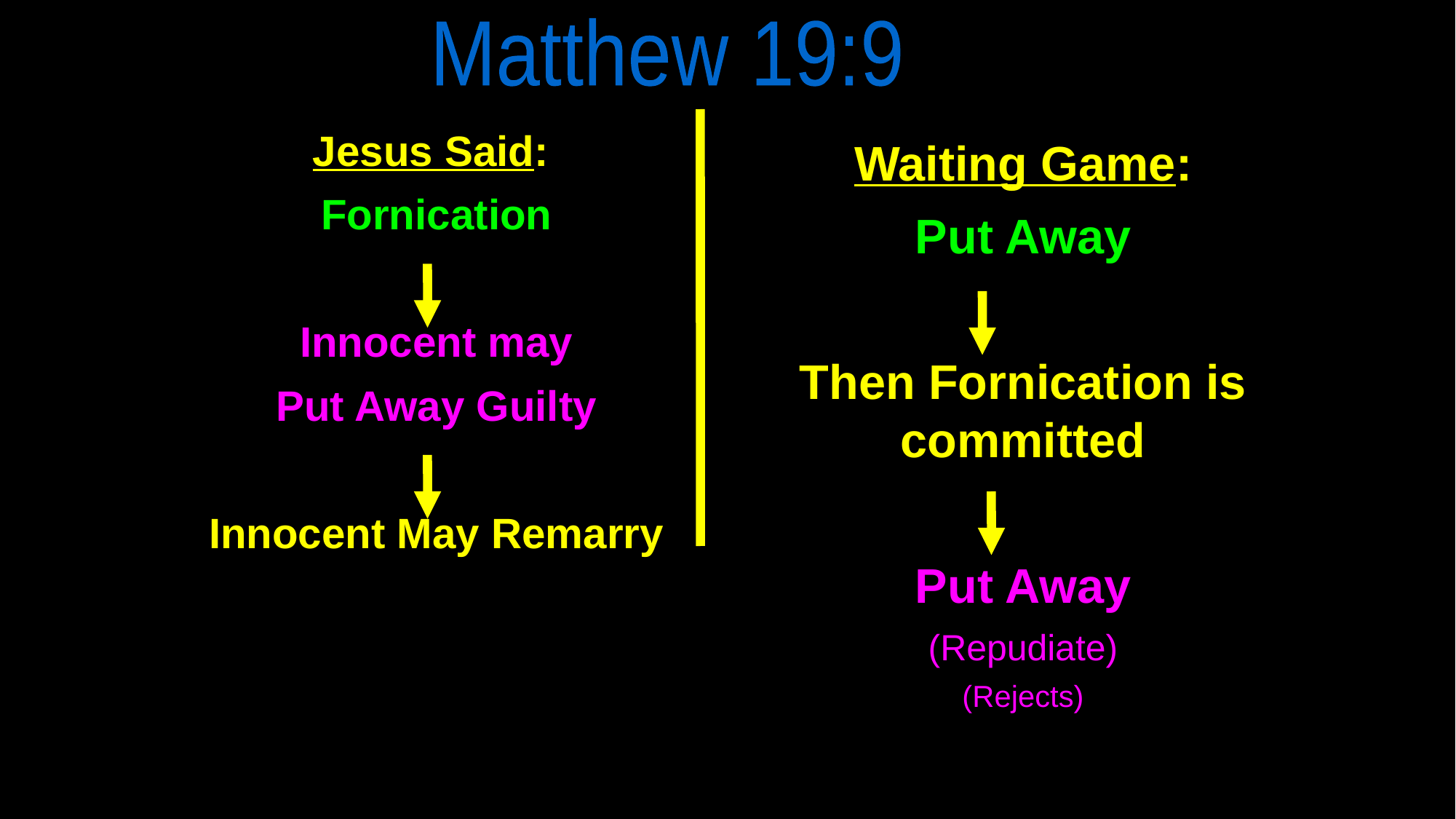

Matthew 19:9

Jesus Said:
Fornication

Innocent may
Put Away Guilty

Innocent May Remarry

Waiting Game:
Put Away

Then Fornication is committed

Put Away
(Repudiate)
(Rejects)